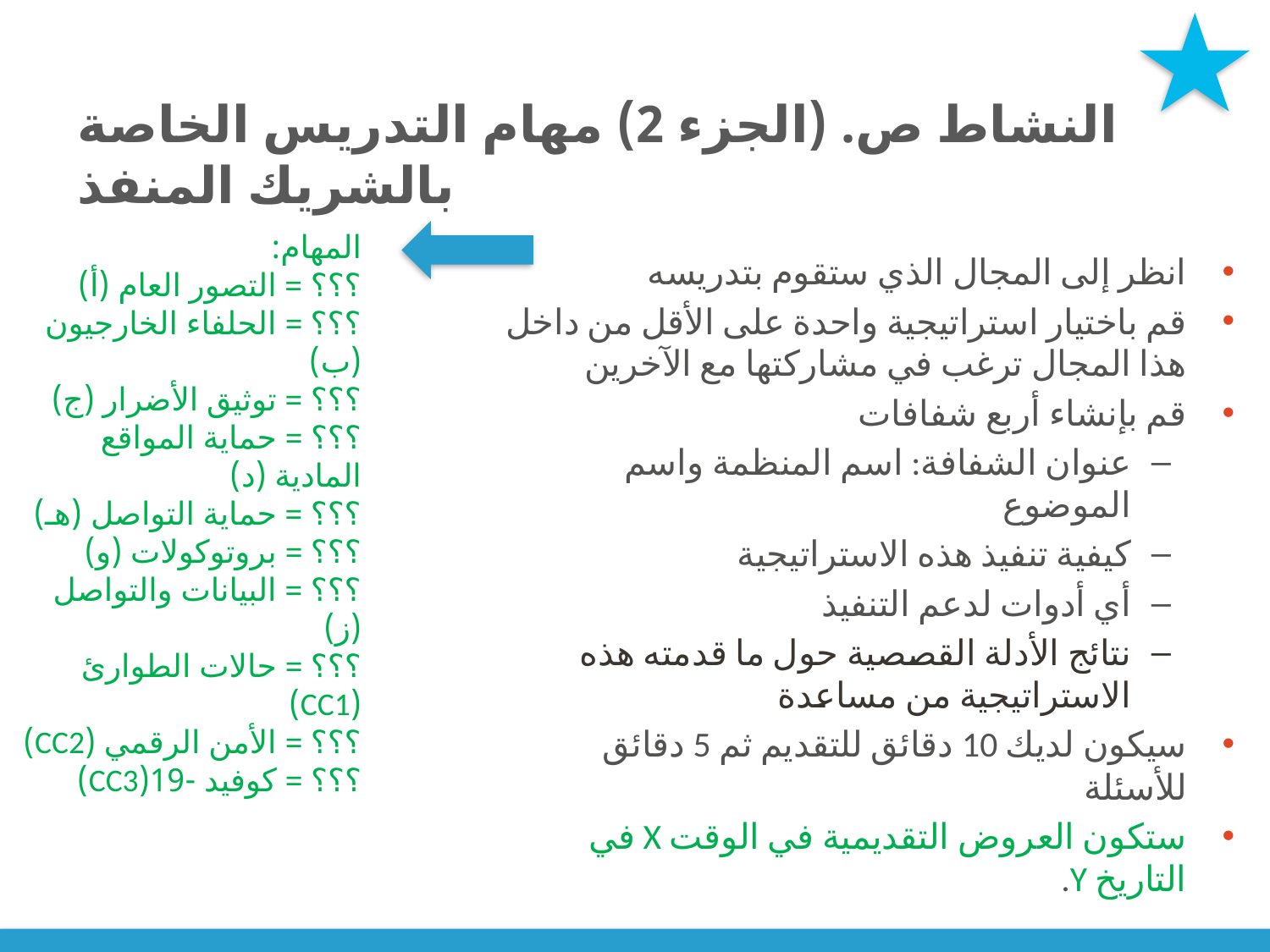

# النشاط ص. (الجزء 2) مهام التدريس الخاصة بالشريك المنفذ
المهام:
؟؟؟ = التصور العام (أ)
؟؟؟ = الحلفاء الخارجيون (ب)
؟؟؟ = توثيق الأضرار (ج)
؟؟؟ = حماية المواقع المادية (د)
؟؟؟ = حماية التواصل (هـ)
؟؟؟ = بروتوكولات (و)
؟؟؟ = البيانات والتواصل (ز)
؟؟؟ = حالات الطوارئ (CC1)
؟؟؟ = الأمن الرقمي (CC2)
؟؟؟ = كوفيد -19(CC3)

انظر إلى المجال الذي ستقوم بتدريسه
قم باختيار استراتيجية واحدة على الأقل من داخل هذا المجال ترغب في مشاركتها مع الآخرين
قم بإنشاء أربع شفافات
عنوان الشفافة: اسم المنظمة واسم الموضوع
كيفية تنفيذ هذه الاستراتيجية
أي أدوات لدعم التنفيذ
نتائج الأدلة القصصية حول ما قدمته هذه الاستراتيجية من مساعدة
سيكون لديك 10 دقائق للتقديم ثم 5 دقائق للأسئلة
ستكون العروض التقديمية في الوقت X في التاريخ Y.